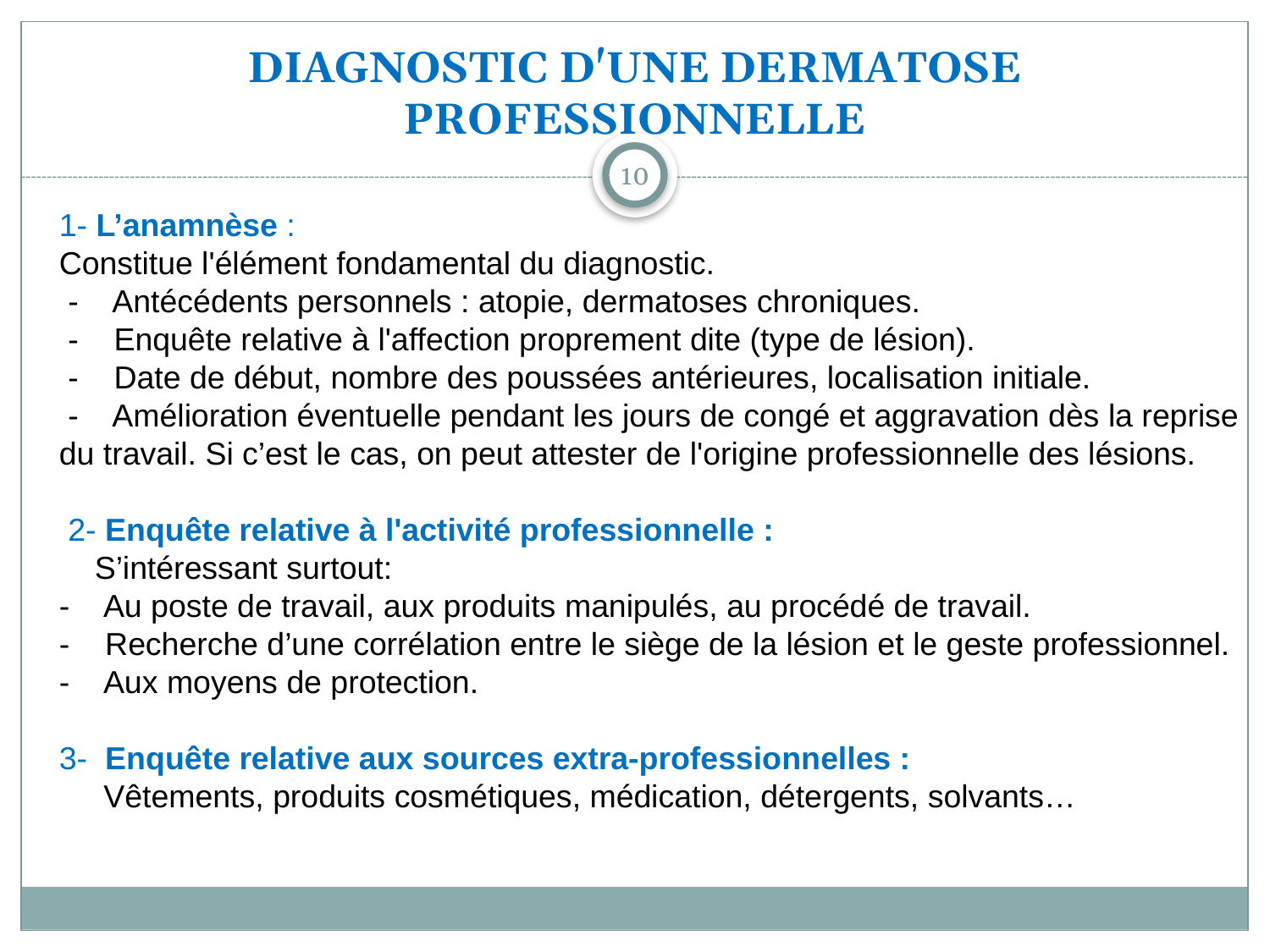

# DIAGNOSTIC D'UNE DERMATOSE PROFESSIONNELLE
10
1- L’anamnèse :
Constitue l'élément fondamental du diagnostic.
 -    Antécédents personnels : atopie, dermatoses chroniques.
 -    Enquête relative à l'affection proprement dite (type de lésion).
 -    Date de début, nombre des poussées antérieures, localisation initiale.
 -    Amélioration éventuelle pendant les jours de congé et aggravation dès la reprise
du travail. Si c’est le cas, on peut attester de l'origine professionnelle des lésions.

 2- Enquête relative à l'activité professionnelle :
    S’intéressant surtout:
-    Au poste de travail, aux produits manipulés, au procédé de travail.
-    Recherche d’une corrélation entre le siège de la lésion et le geste professionnel.
-    Aux moyens de protection.

3-  Enquête relative aux sources extra-professionnelles :
     Vêtements, produits cosmétiques, médication, détergents, solvants…